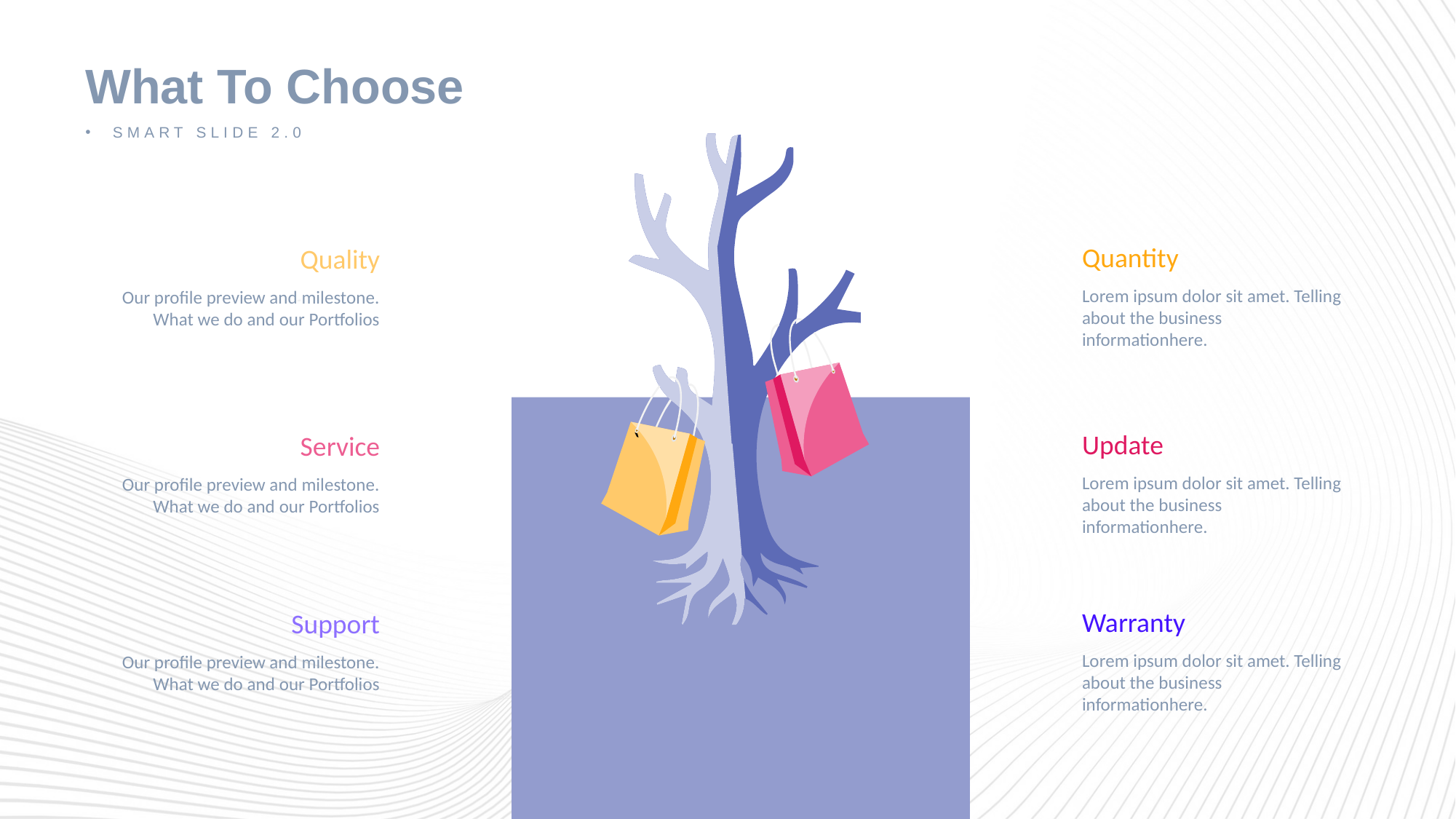

# What To Choose
SMART SLIDE 2.0

`

`

Quantity
Lorem ipsum dolor sit amet. Telling about the business informationhere.
Quality
Our profile preview and milestone. What we do and our Portfolios
Update
Lorem ipsum dolor sit amet. Telling about the business informationhere.
Service
Our profile preview and milestone. What we do and our Portfolios
Warranty
Lorem ipsum dolor sit amet. Telling about the business informationhere.
Support
Our profile preview and milestone. What we do and our Portfolios